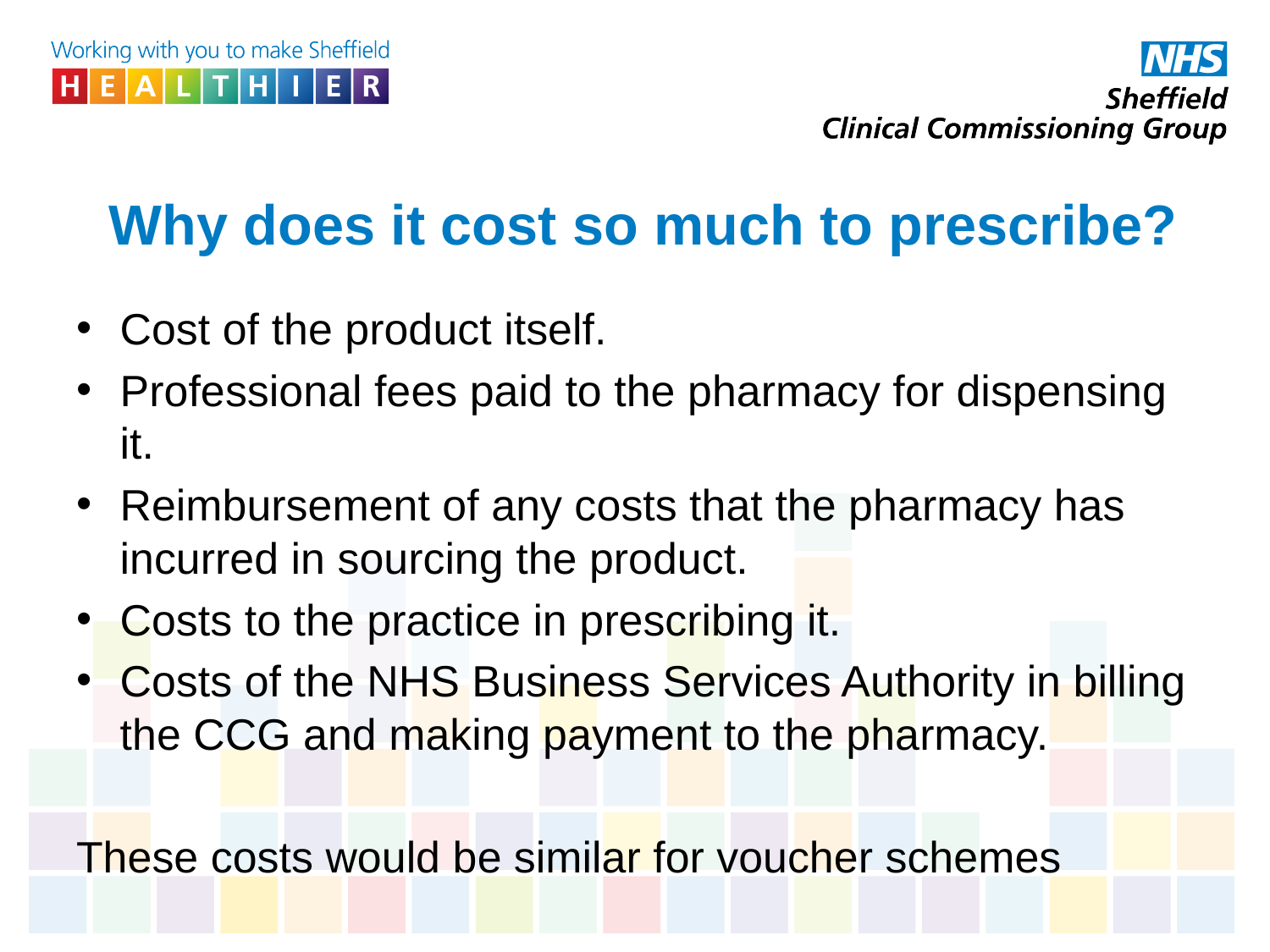

# Why does it cost so much to prescribe?
Cost of the product itself.
Professional fees paid to the pharmacy for dispensing it.
Reimbursement of any costs that the pharmacy has incurred in sourcing the product.
Costs to the practice in prescribing it.
Costs of the NHS Business Services Authority in billing the CCG and making payment to the pharmacy.

These costs would be similar for voucher schemes